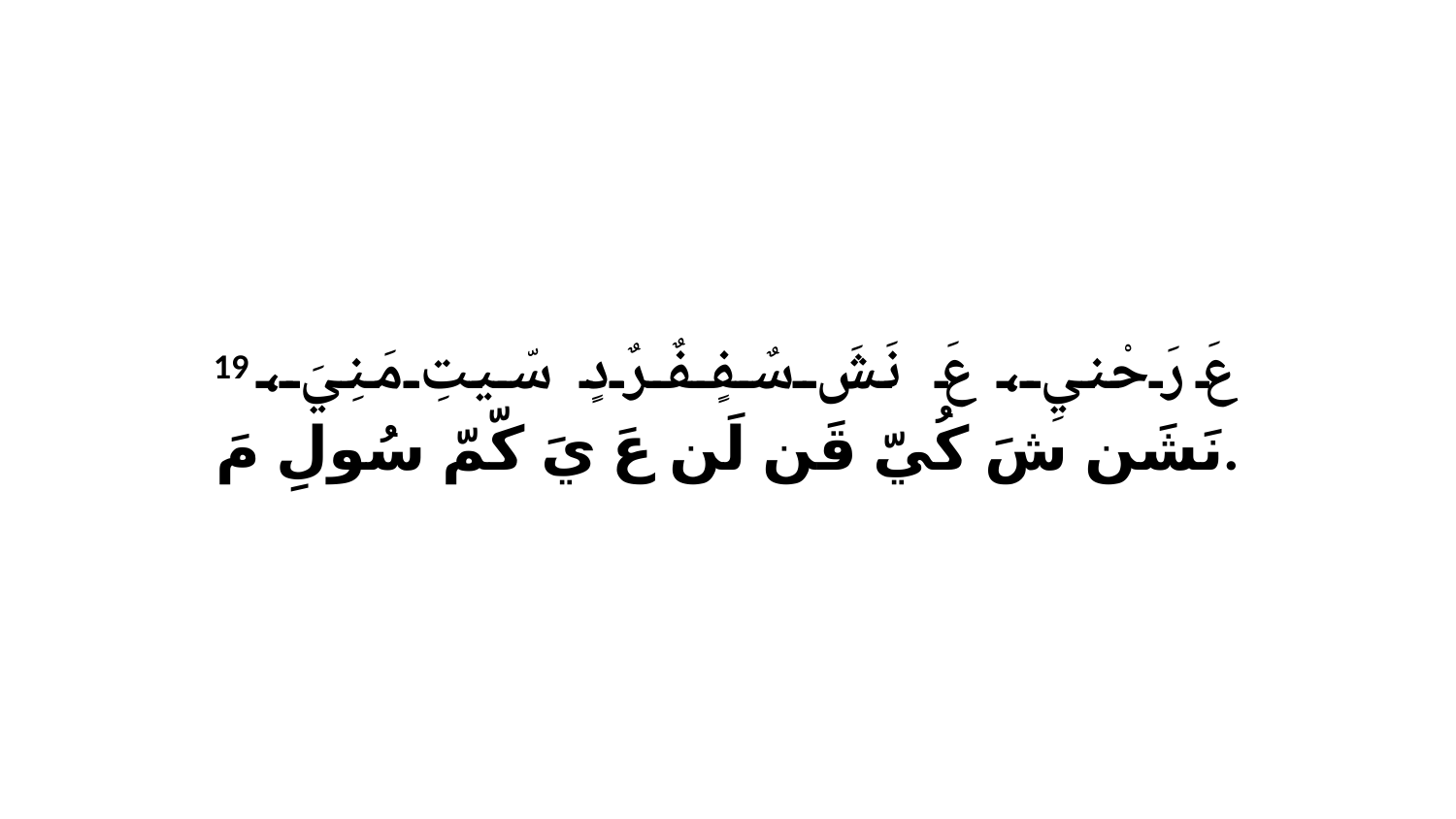

19 عَ رَحْنيِ، عَ نَشَ سٌفٍفٌرٌدٍ سّيتِ مَنِيَ، نَشَن شَ كُيّ قَن لَن عَ يَ كّمّ سُولِ مَ.